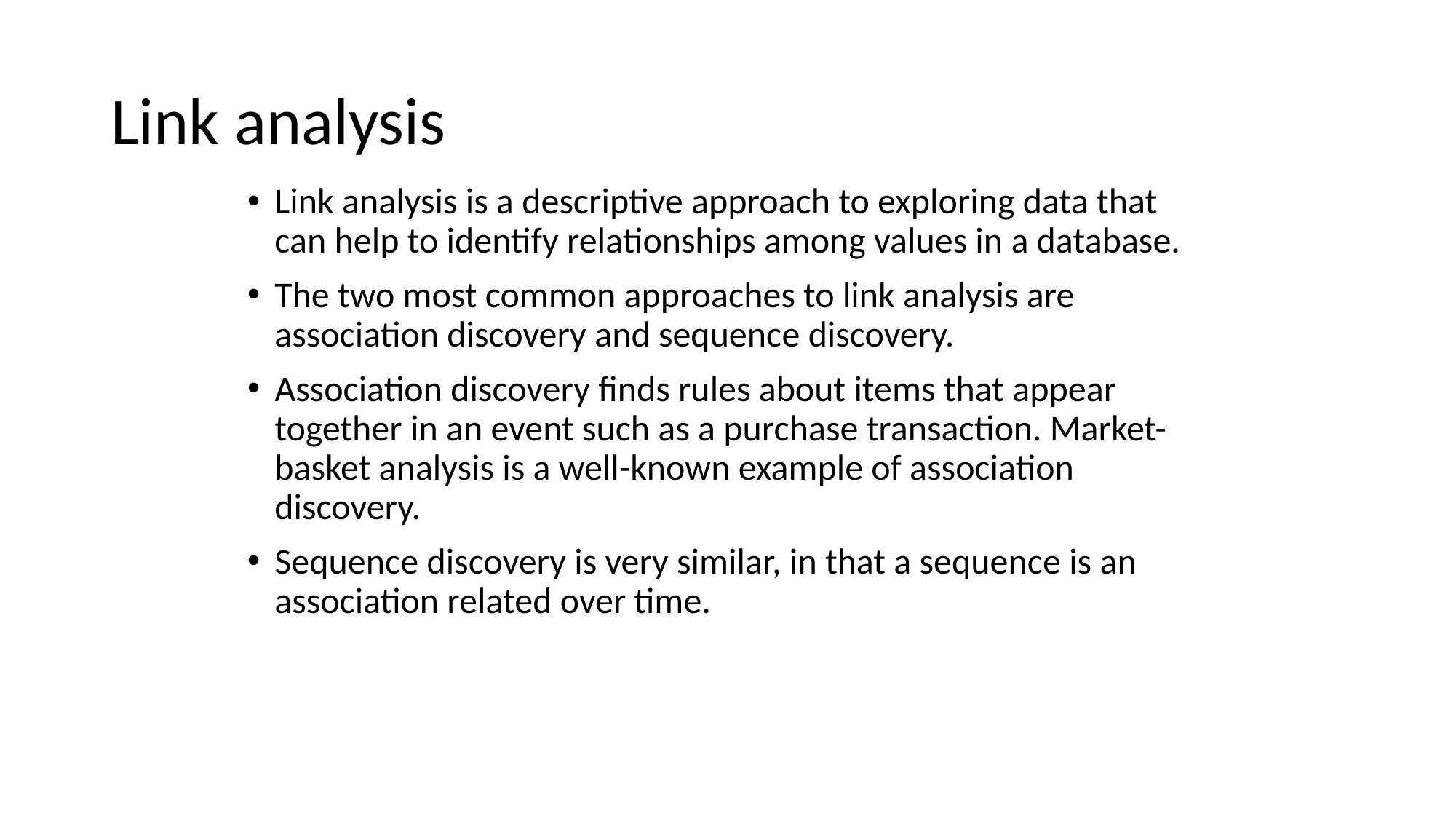

# Link analysis

Link analysis is a descriptive approach to exploring data that can help to identify relationships among values in a database.
The two most common approaches to link analysis are association discovery and sequence discovery.
Association discovery finds rules about items that appear together in an event such as a purchase transaction. Market-basket analysis is a well-known example of association discovery.
Sequence discovery is very similar, in that a sequence is an association related over time.